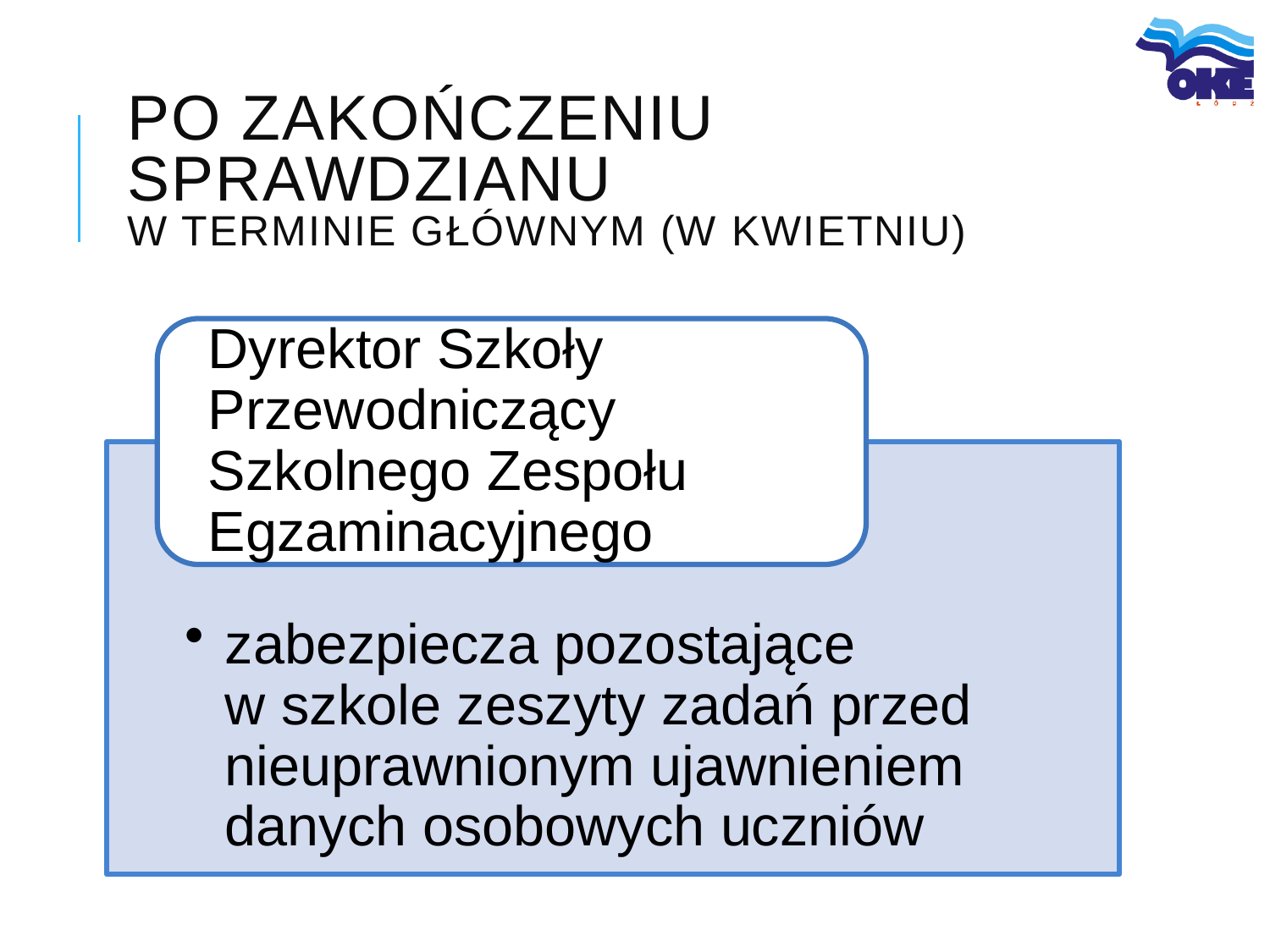

# Po zakończeniu sprawdzianu w terminie głównym (w kwietniu)
zabezpiecza pozostające
w szkole zeszyty zadań przed nieuprawnionym ujawnieniem danych osobowych uczniów
Dyrektor Szkoły
Przewodniczący Szkolnego Zespołu Egzaminacyjnego